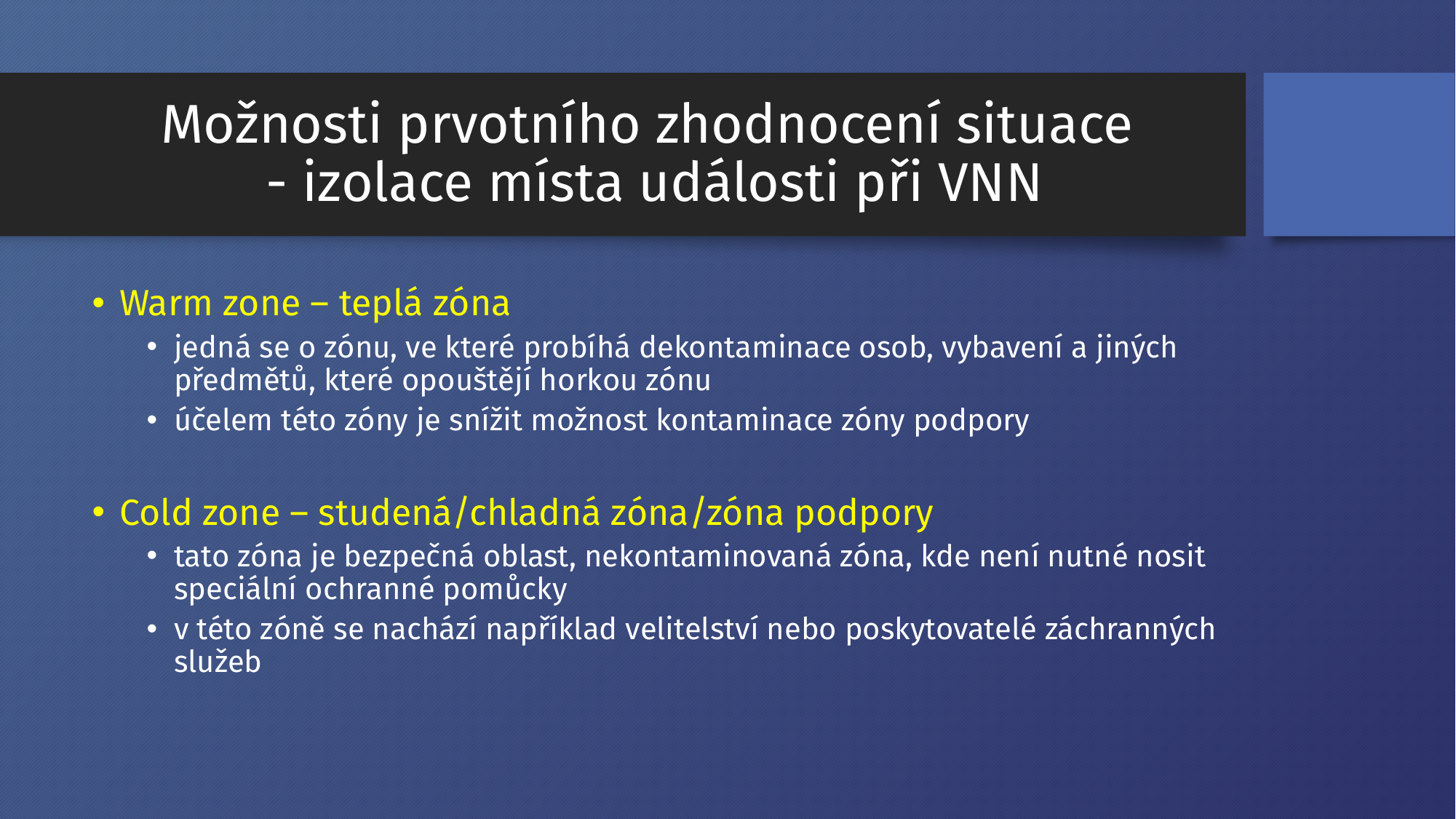

# Možnosti prvotního zhodnocení situace - izolace místa události při VNN
Warm zone – teplá zóna
jedná se o zónu, ve které probíhá dekontaminace osob, vybavení a jiných předmětů, které opouštějí horkou zónu
účelem této zóny je snížit možnost kontaminace zóny podpory

Cold zone – studená/chladná zóna/zóna podpory
tato zóna je bezpečná oblast, nekontaminovaná zóna, kde není nutné nosit speciální ochranné pomůcky
v této zóně se nachází například velitelství nebo poskytovatelé záchranných služeb